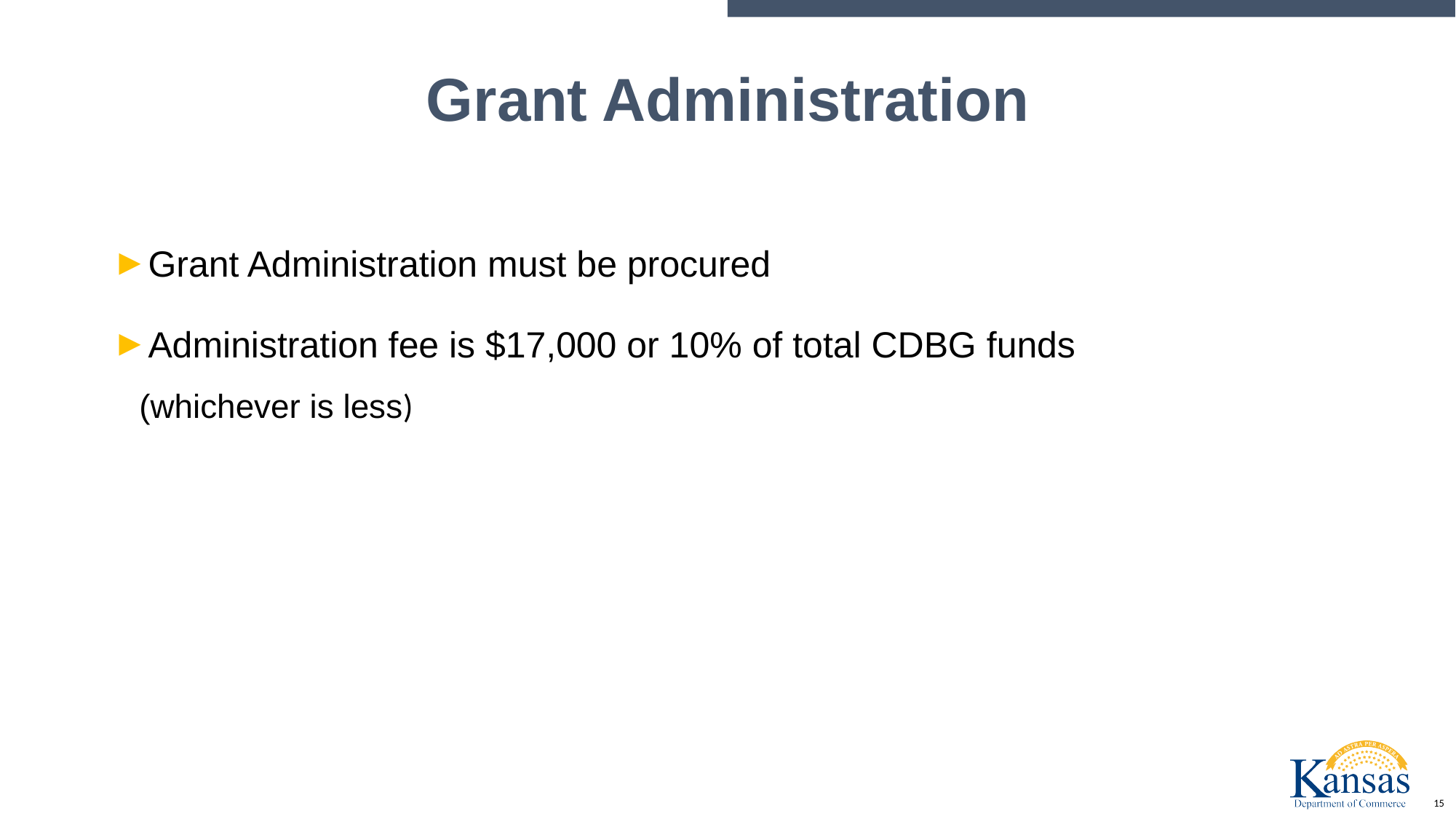

# Grant Administration
Grant Administration must be procured
Administration fee is $17,000 or 10% of total CDBG funds (whichever is less)